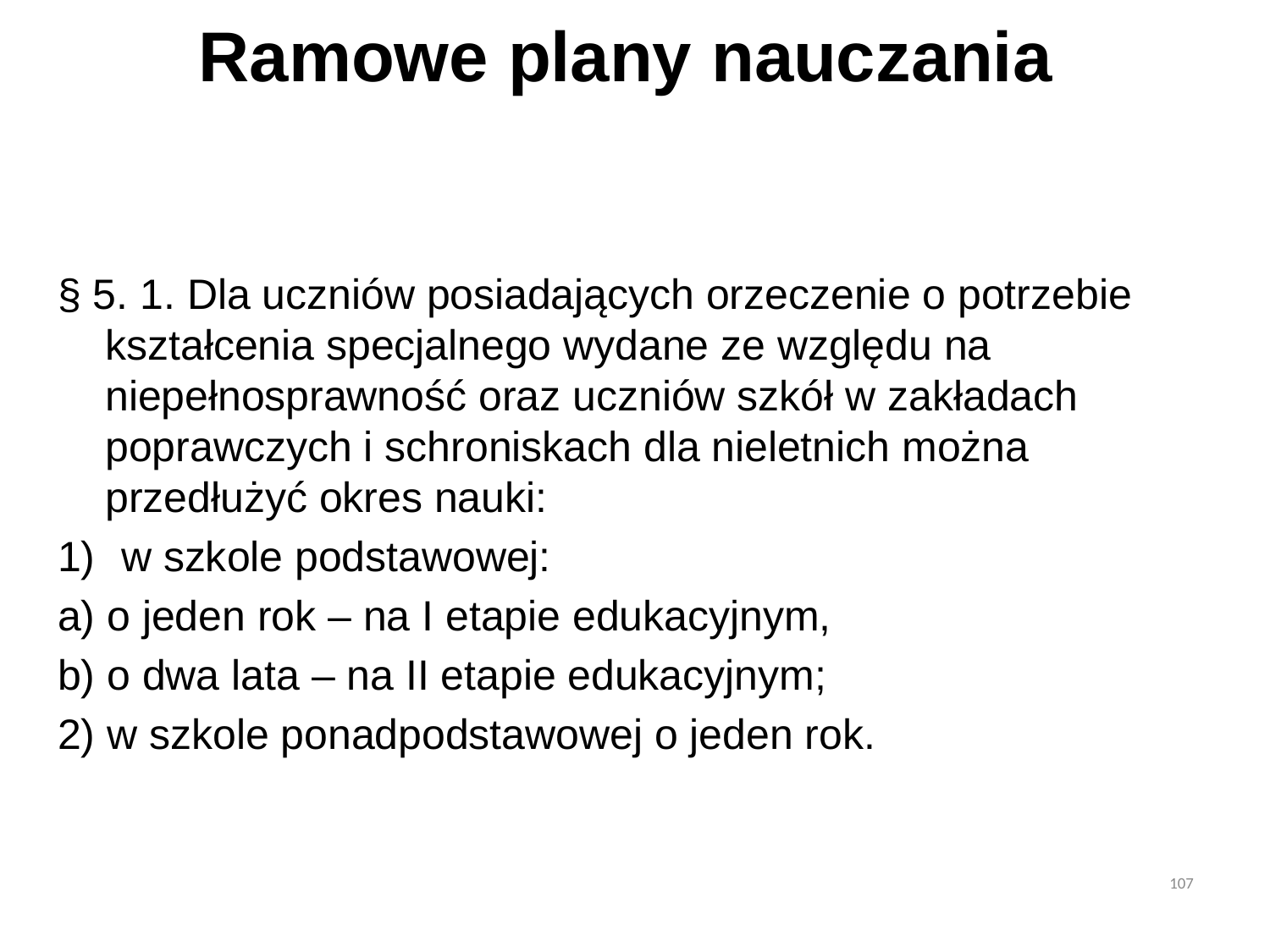

# Ramowe plany nauczania
§ 5. 1. Dla uczniów posiadających orzeczenie o potrzebie kształcenia specjalnego wydane ze względu na niepełnosprawność oraz uczniów szkół w zakładach poprawczych i schroniskach dla nieletnich można przedłużyć okres nauki:
w szkole podstawowej:
a) o jeden rok – na I etapie edukacyjnym,
b) o dwa lata – na II etapie edukacyjnym;
2) w szkole ponadpodstawowej o jeden rok.

107